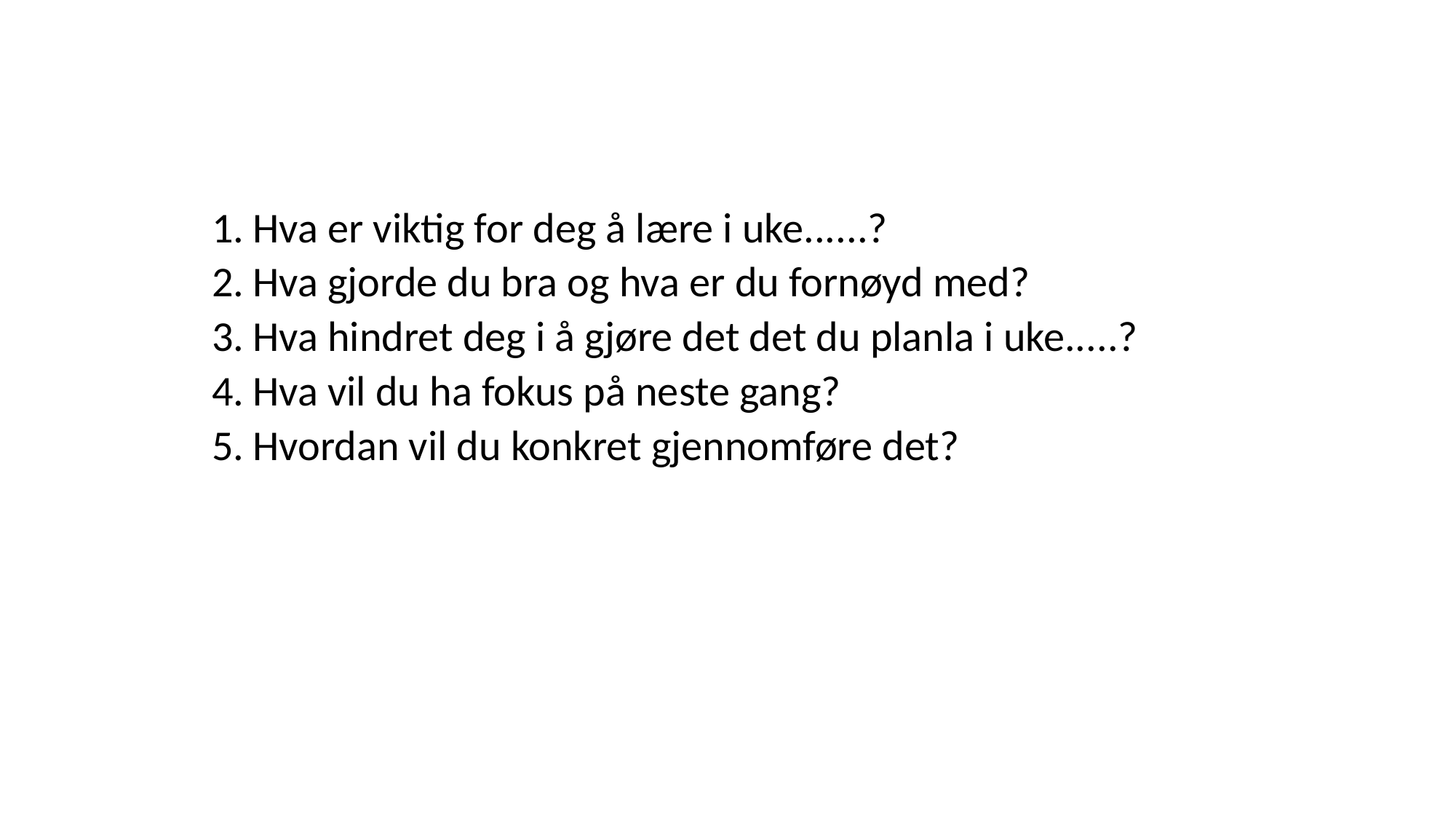

Hva er viktig for deg å lære i uke......?
Hva gjorde du bra og hva er du fornøyd med?
Hva hindret deg i å gjøre det det du planla i uke.....?
Hva vil du ha fokus på neste gang?
Hvordan vil du konkret gjennomføre det?